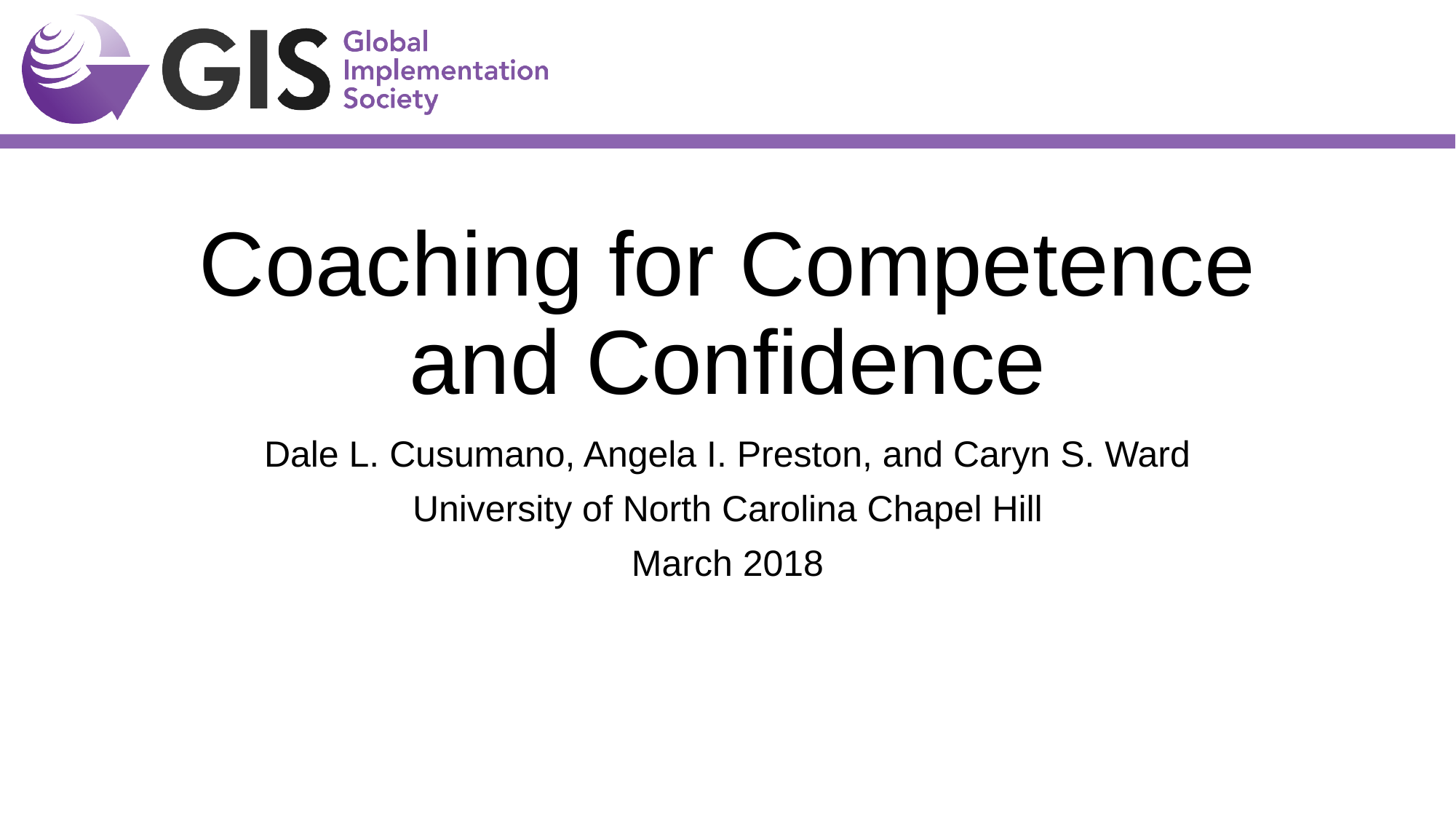

# Coaching for Competence and Confidence
Dale L. Cusumano, Angela I. Preston, and Caryn S. Ward
University of North Carolina Chapel Hill
March 2018
© Global Implementation Society | 1